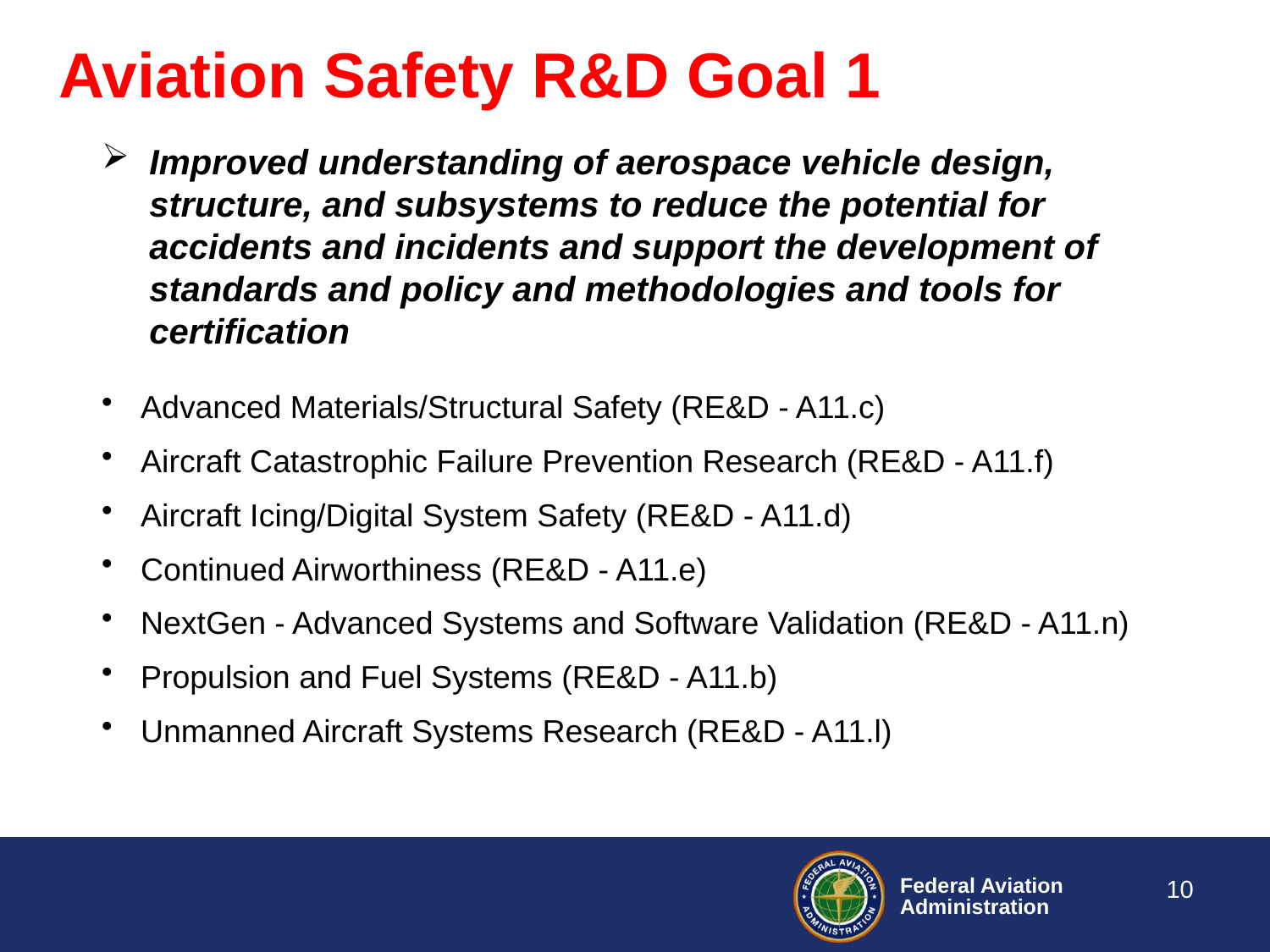

# Aviation Safety R&D Goal 1
Improved understanding of aerospace vehicle design, structure, and subsystems to reduce the potential for accidents and incidents and support the development of standards and policy and methodologies and tools for certification
 Advanced Materials/Structural Safety (RE&D - A11.c)
 Aircraft Catastrophic Failure Prevention Research (RE&D - A11.f)
 Aircraft Icing/Digital System Safety (RE&D - A11.d)
 Continued Airworthiness (RE&D - A11.e)
 NextGen - Advanced Systems and Software Validation (RE&D - A11.n)
 Propulsion and Fuel Systems (RE&D - A11.b)
 Unmanned Aircraft Systems Research (RE&D - A11.l)
10